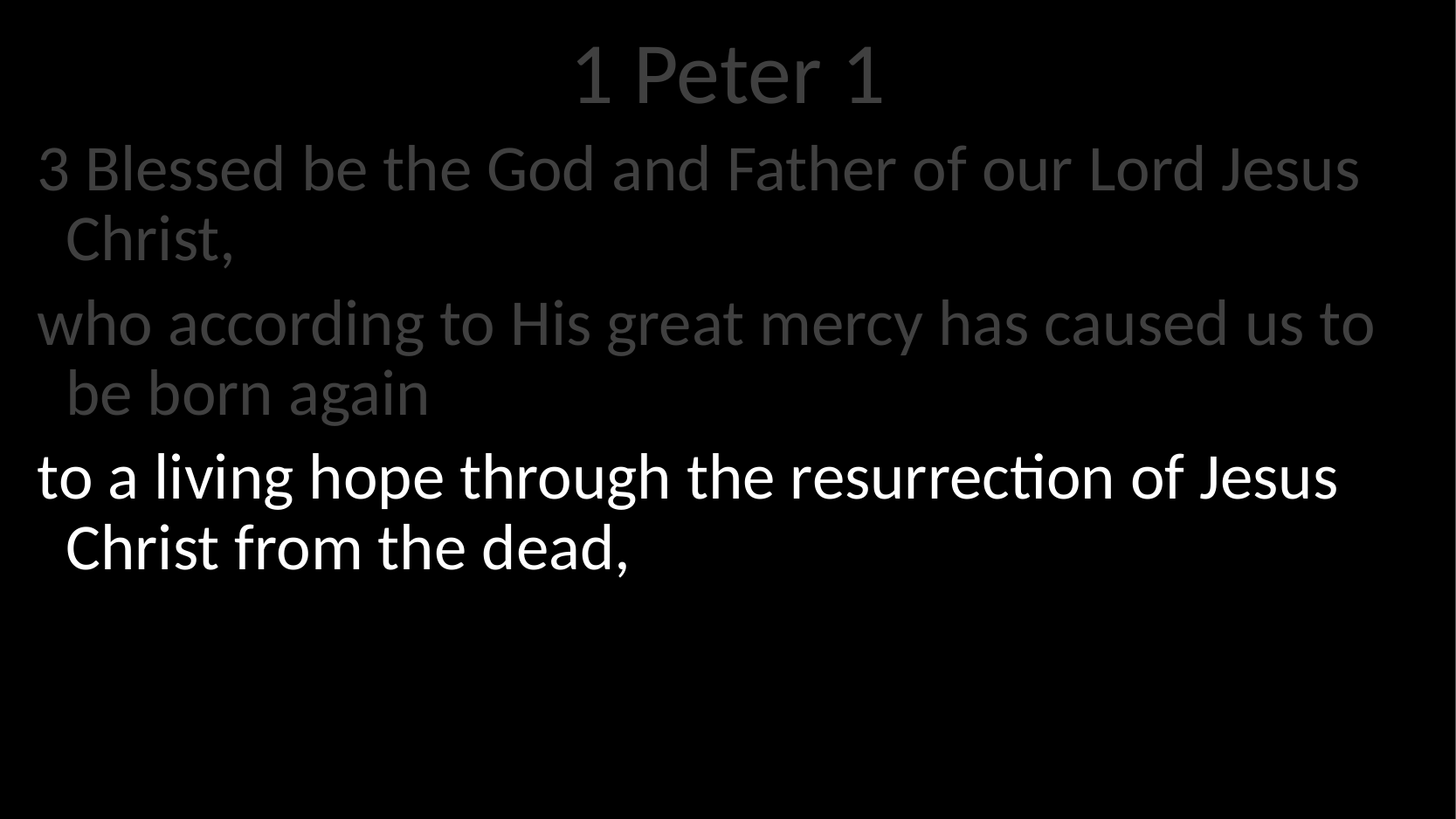

# 1 Peter 1
3 Blessed be the God and Father of our Lord Jesus Christ,
who according to His great mercy has caused us to be born again
to a living hope through the resurrection of Jesus Christ from the dead,